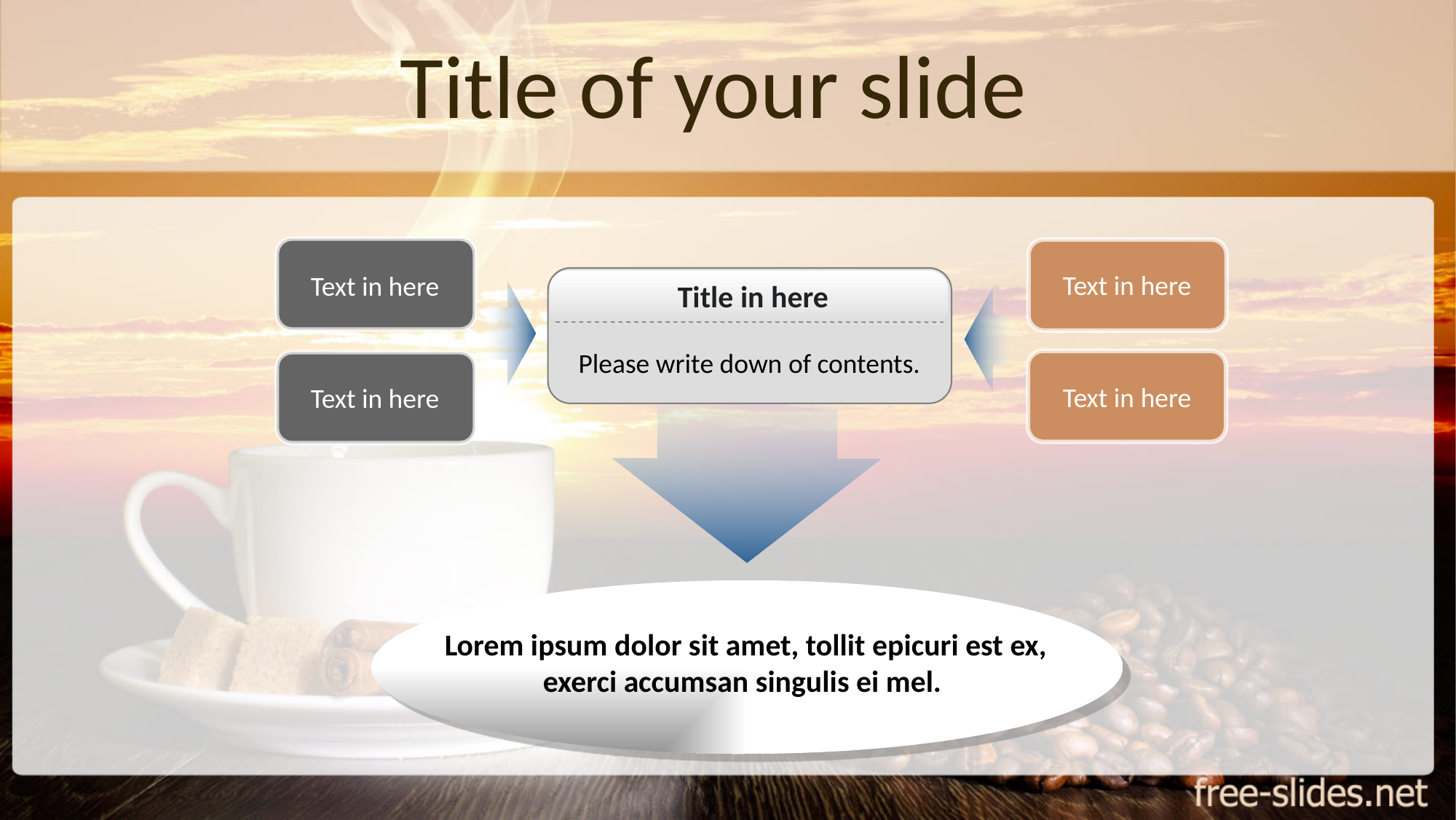

# Title of your slide

Text in here
Text in here

Title in here

Please write down of contents.

Text in here
Text in here

Lorem ipsum dolor sit amet, tollit epicuri est ex, exerci accumsan singulis ei mel.